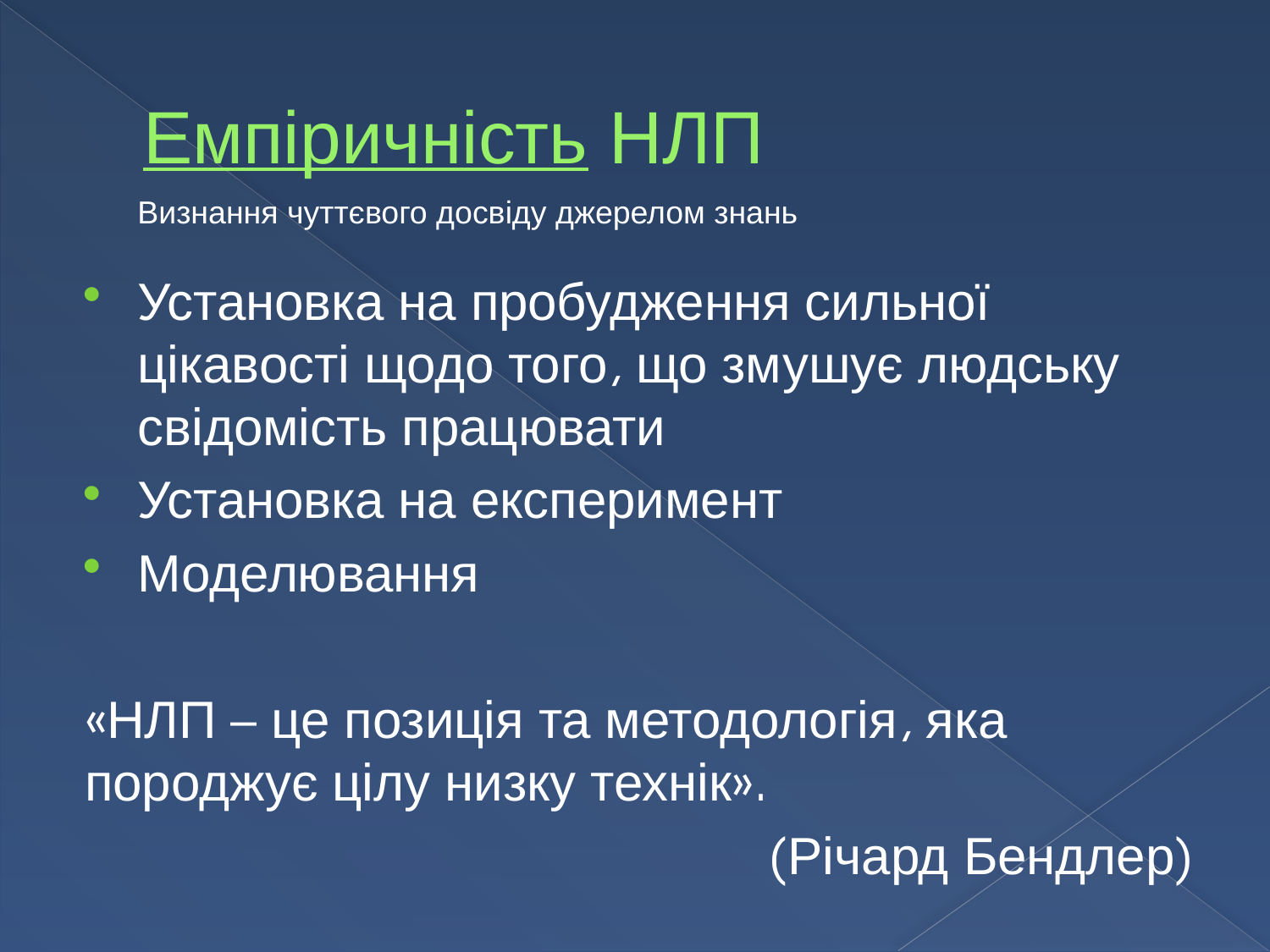

# Емпіричність НЛП
Визнання чуттєвого досвіду джерелом знань
Установка на пробудження сильної цікавості щодо того, що змушує людську свідомість працювати
Установка на експеримент
Моделювання

«НЛП – це позиція та методологія, яка породжує цілу низку технік».
(Річард Бендлер)